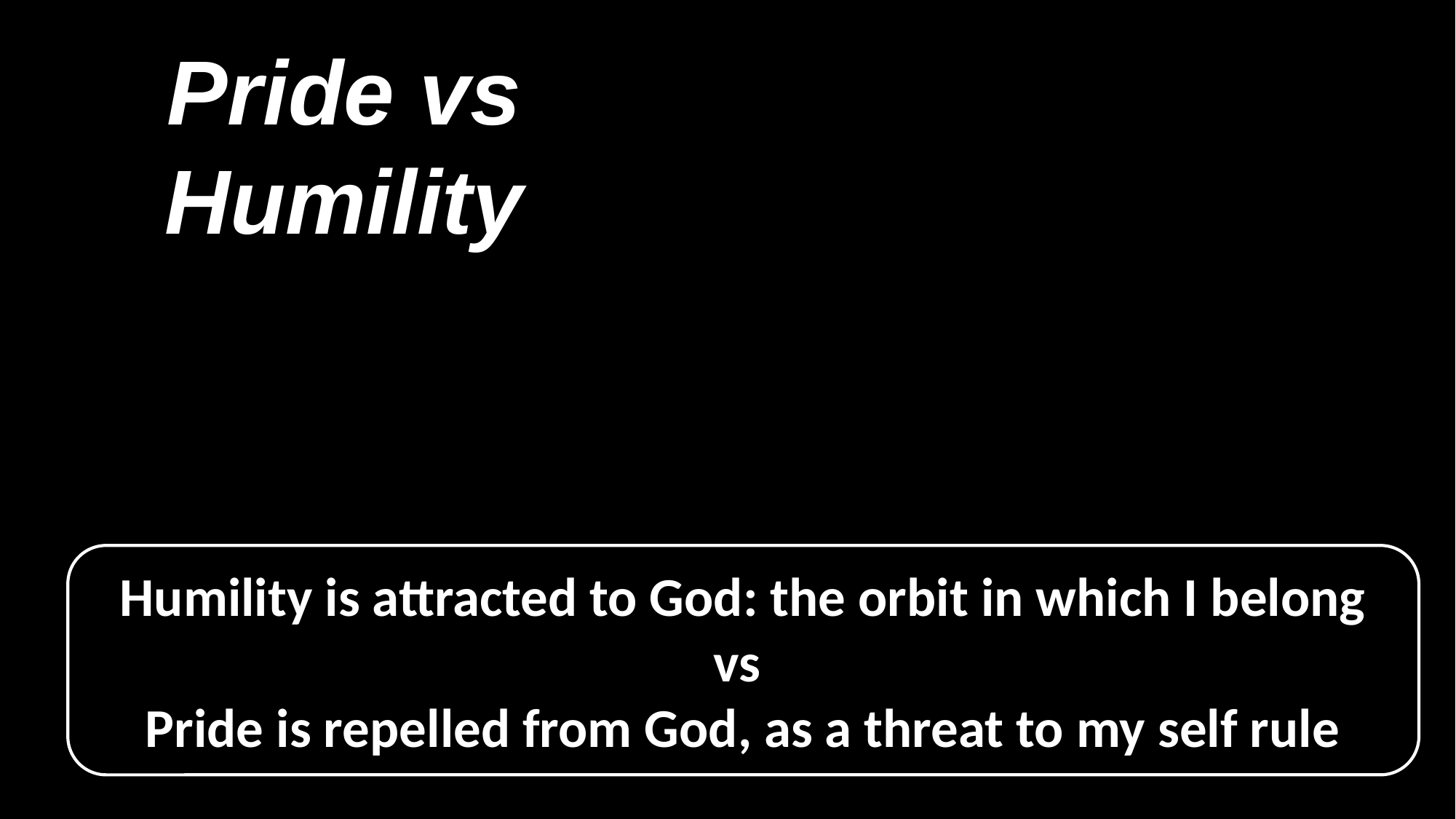

Pride vs Humility
Humility is attracted to God: the orbit in which I belong
vs
Pride is repelled from God, as a threat to my self rule